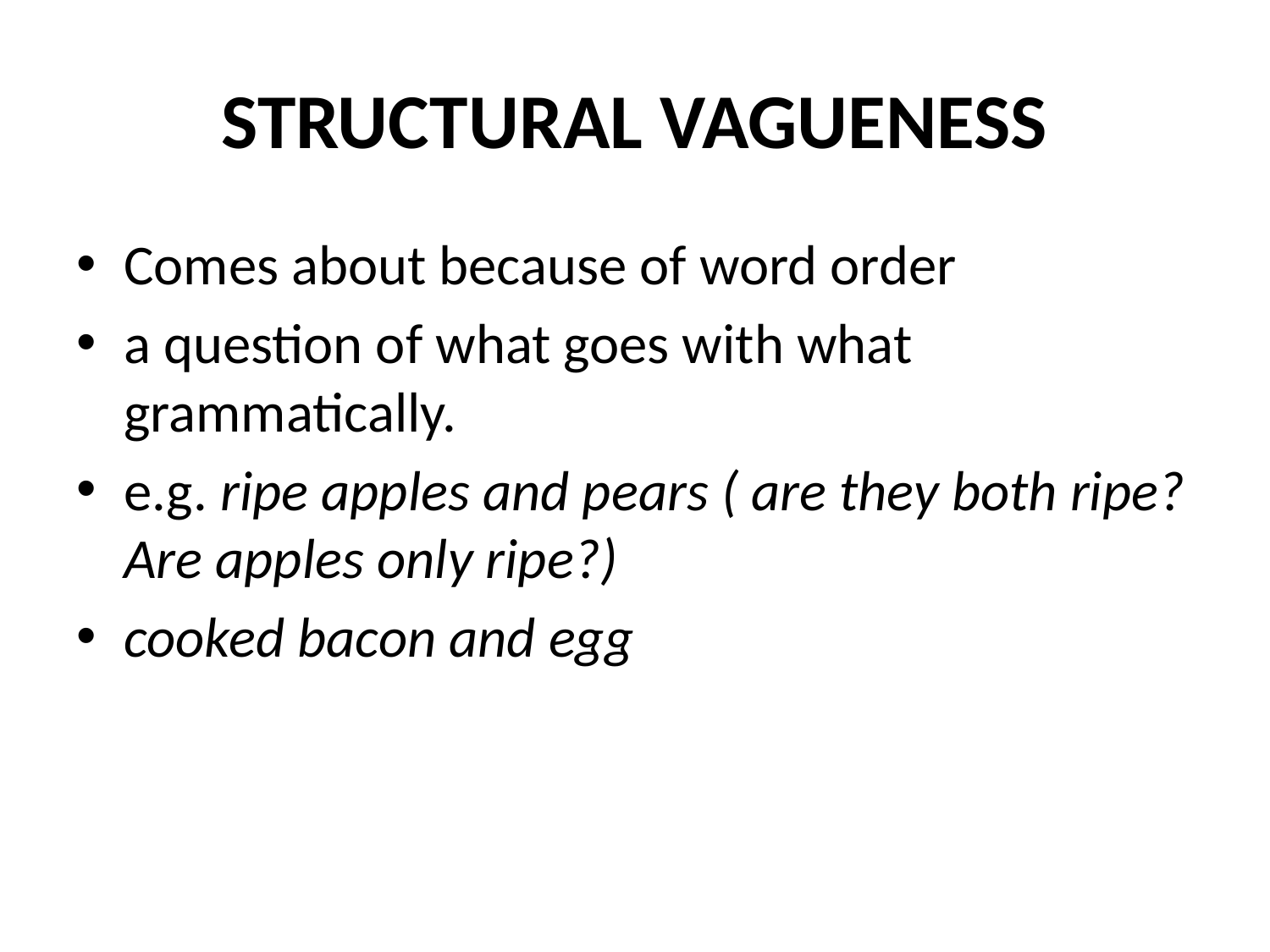

# STRUCTURAL VAGUENESS
Comes about because of word order
a question of what goes with what grammatically.
e.g. ripe apples and pears ( are they both ripe? Are apples only ripe?)
cooked bacon and egg